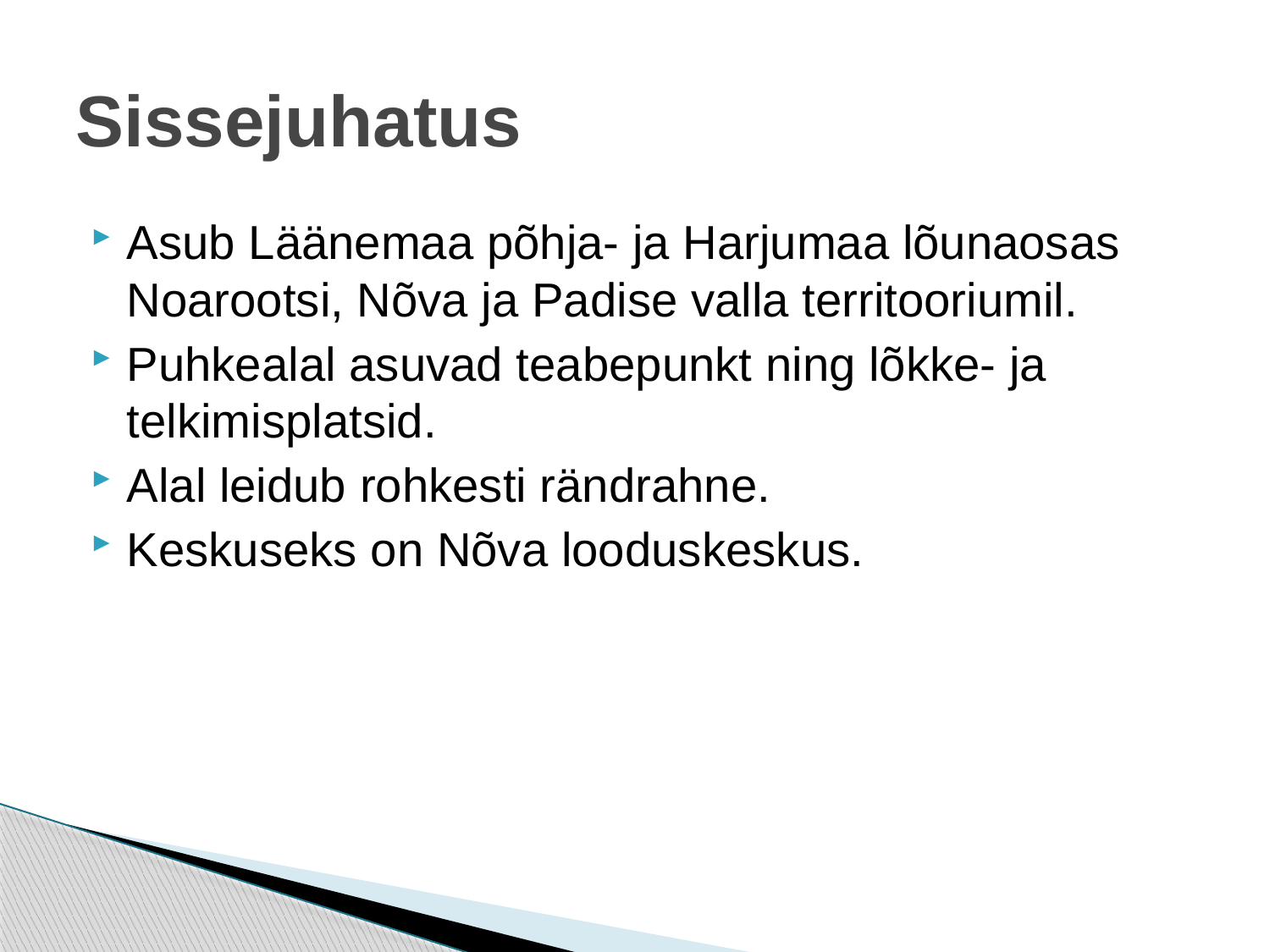

# Sissejuhatus
Asub Läänemaa põhja- ja Harjumaa lõunaosas Noarootsi, Nõva ja Padise valla territooriumil.
Puhkealal asuvad teabepunkt ning lõkke- ja telkimisplatsid.
Alal leidub rohkesti rändrahne.
Keskuseks on Nõva looduskeskus.